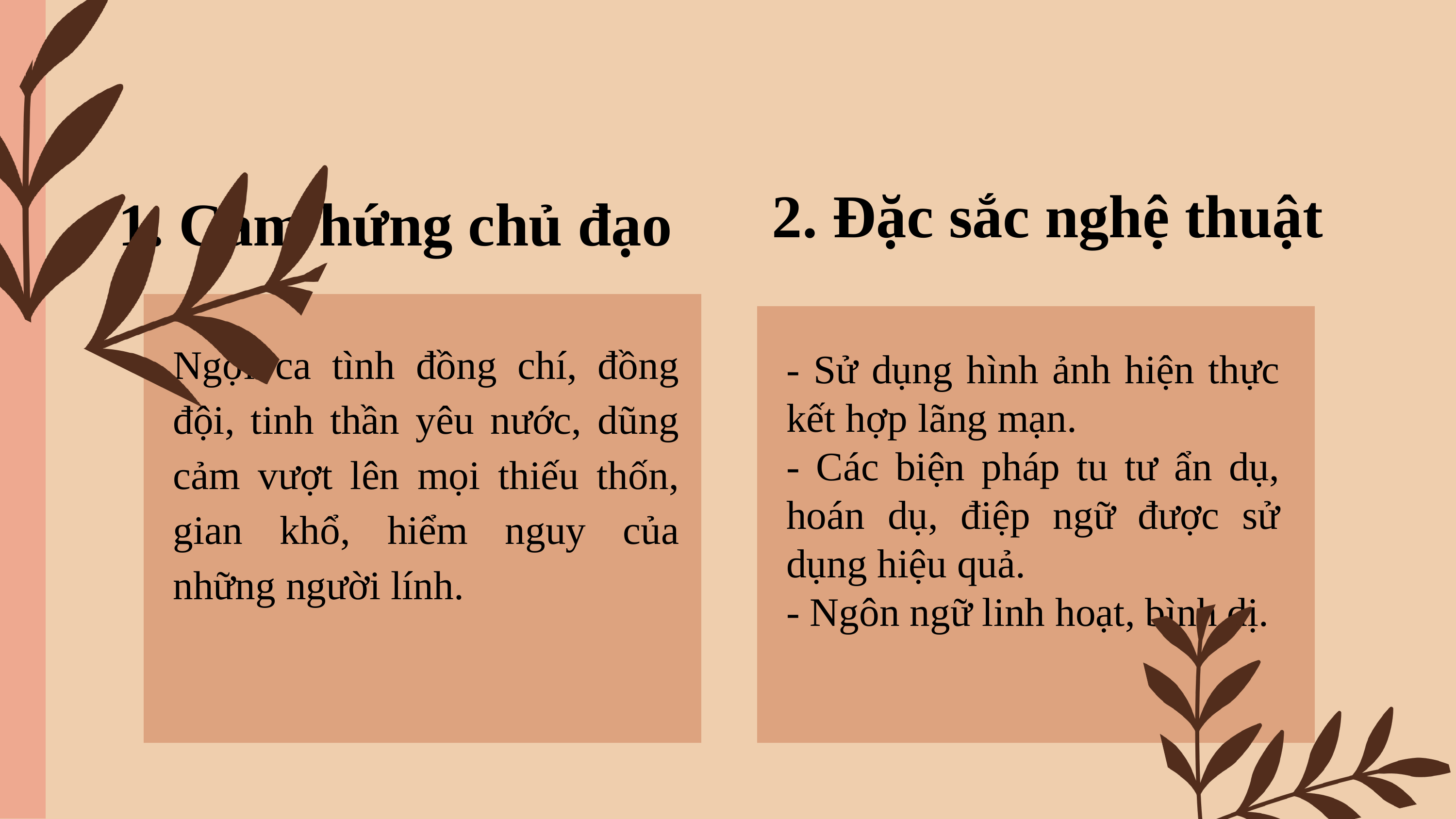

2. Đặc sắc nghệ thuật
 1. Cảm hứng chủ đạo

Ngợi ca tình đồng chí, đồng đội, tinh thần yêu nước, dũng cảm vượt lên mọi thiếu thốn, gian khổ, hiểm nguy của những người lính.

- Sử dụng hình ảnh hiện thực kết hợp lãng mạn.
- Các biện pháp tu tư ẩn dụ, hoán dụ, điệp ngữ được sử dụng hiệu quả.
- Ngôn ngữ linh hoạt, bình dị.